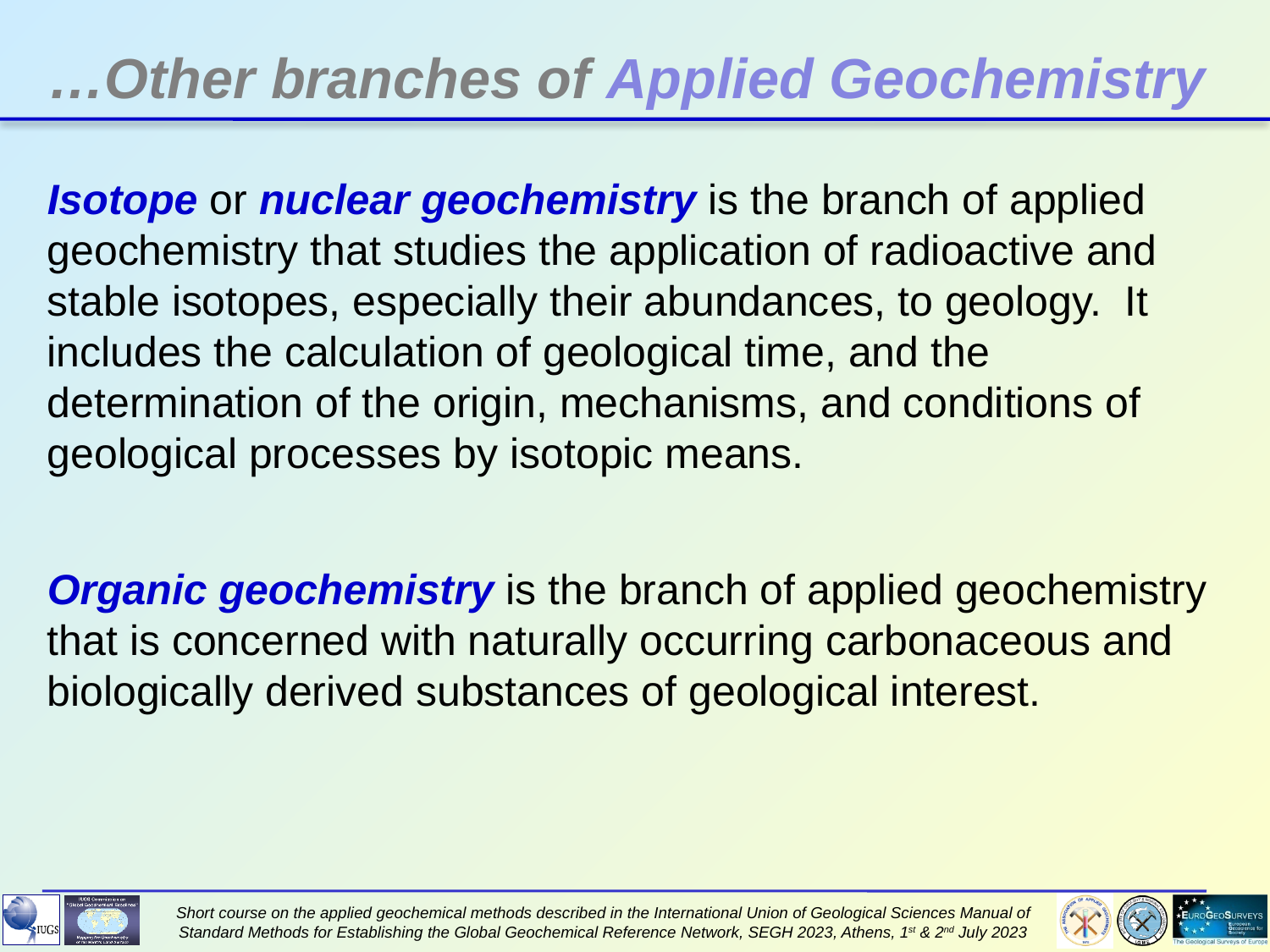

…Other branches of Applied Geochemistry
Isotope or nuclear geochemistry is the branch of applied geochemistry that studies the application of radioactive and stable isotopes, especially their abundances, to geology.  It includes the calculation of geological time, and the determination of the origin, mechanisms, and conditions of geological processes by isotopic means.
Organic geochemistry is the branch of applied geochemistry that is concerned with naturally occurring carbonaceous and biologically derived substances of geological interest.